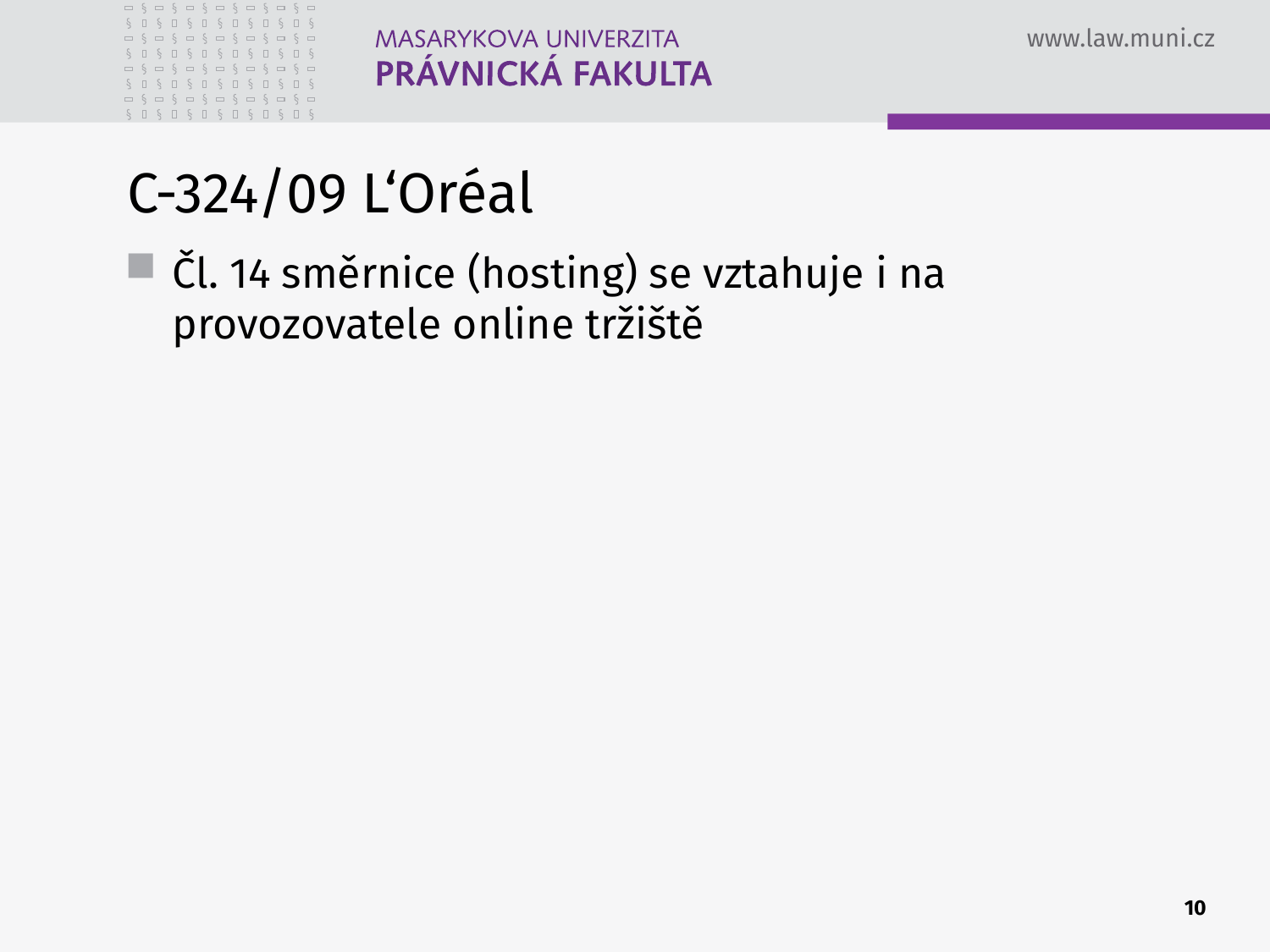

# C-324/09 L‘Oréal
Čl. 14 směrnice (hosting) se vztahuje i na provozovatele online tržiště
10